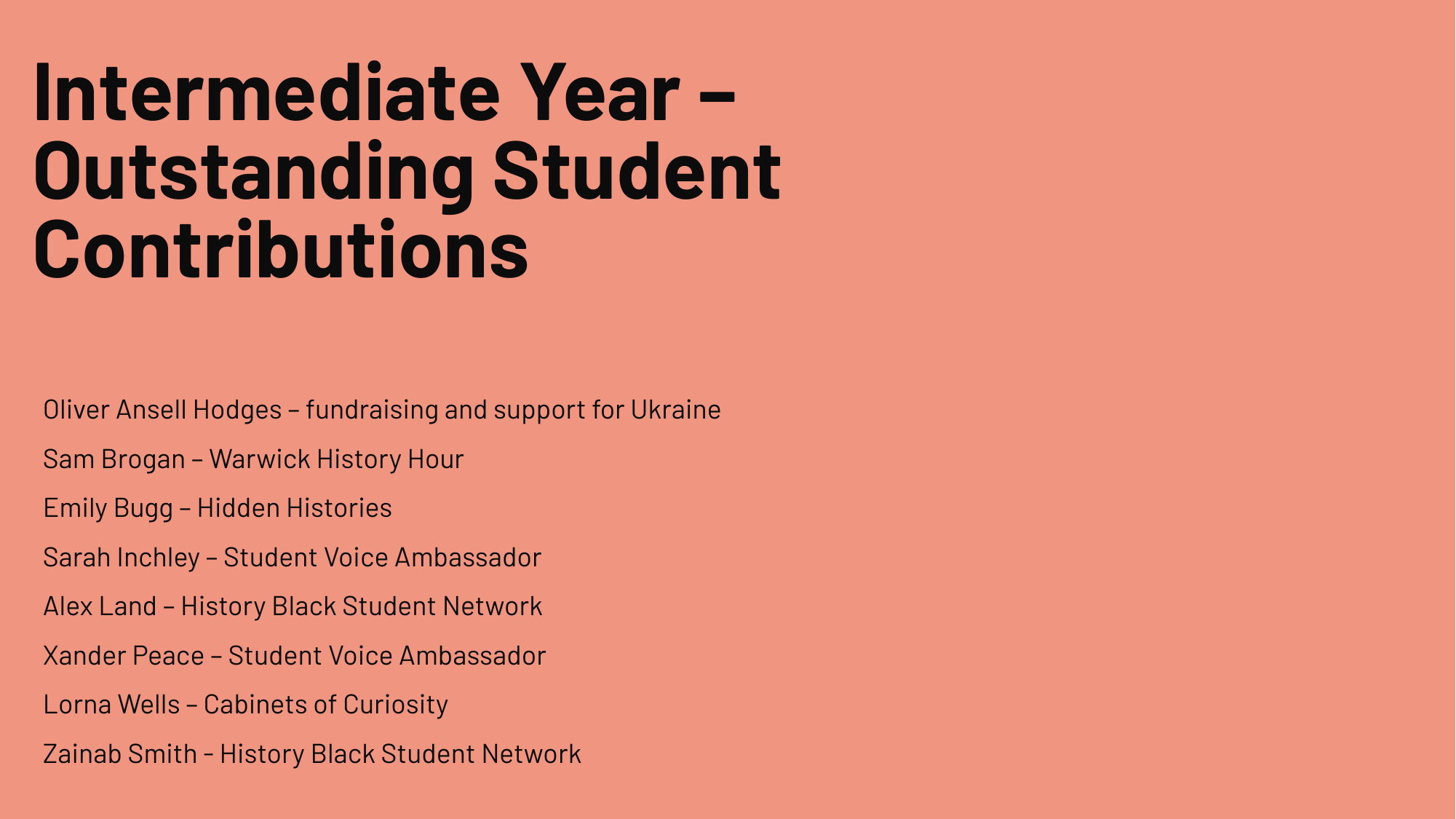

# Intermediate Year – Outstanding Student Contributions
Oliver Ansell Hodges – fundraising and support for Ukraine
Sam Brogan – Warwick History Hour
Emily Bugg – Hidden Histories
Sarah Inchley – Student Voice Ambassador
Alex Land – History Black Student Network
Xander Peace – Student Voice Ambassador
Lorna Wells – Cabinets of Curiosity
Zainab Smith - History Black Student Network